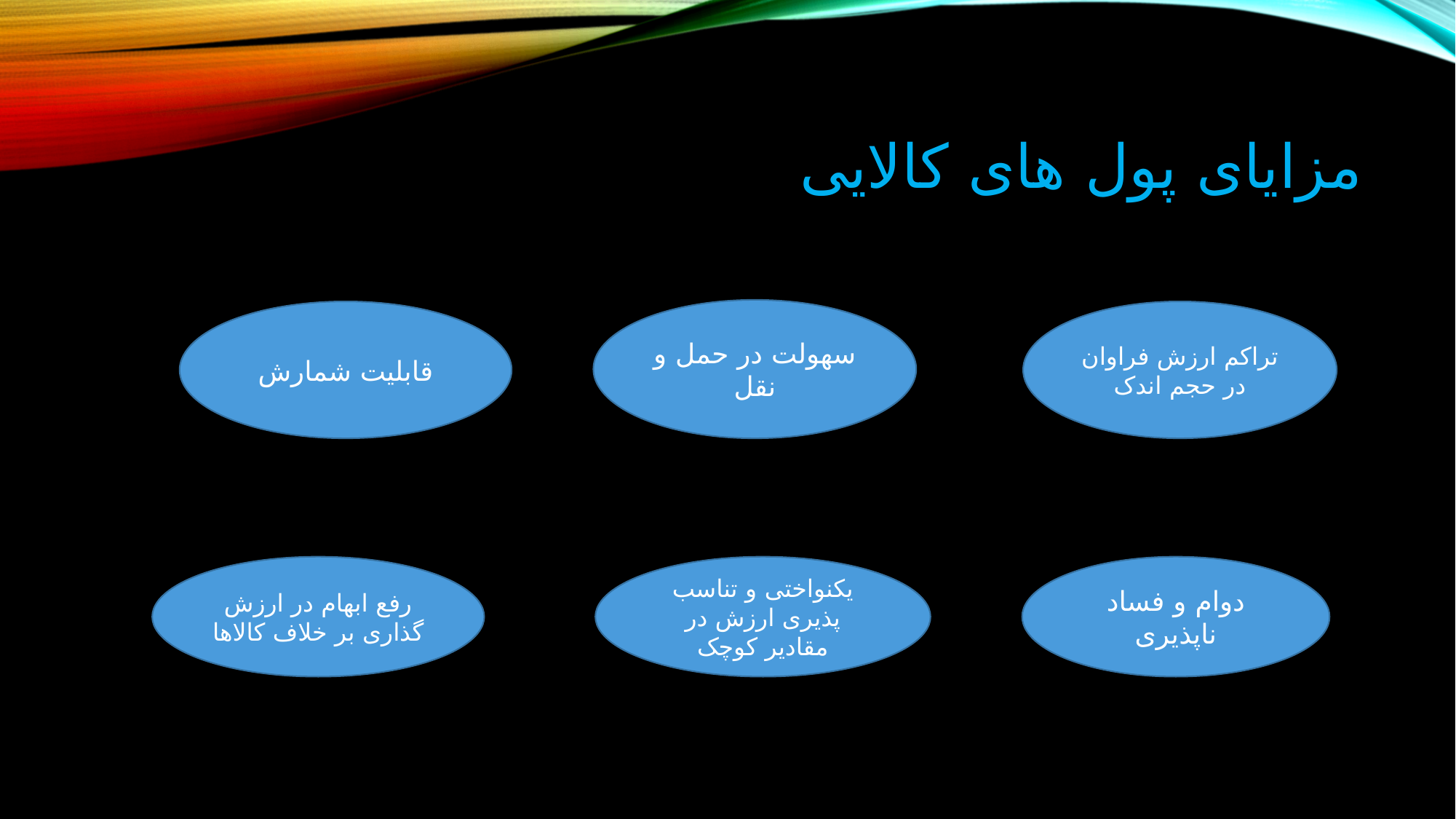

# مزایای پول های کالایی

سهولت در حمل و نقل
قابلیت شمارش
تراکم ارزش فراوان در حجم اندک
رفع ابهام در ارزش گذاری بر خلاف کالاها
یکنواختی و تناسب پذیری ارزش در مقادیر کوچک
دوام و فساد ناپذیری